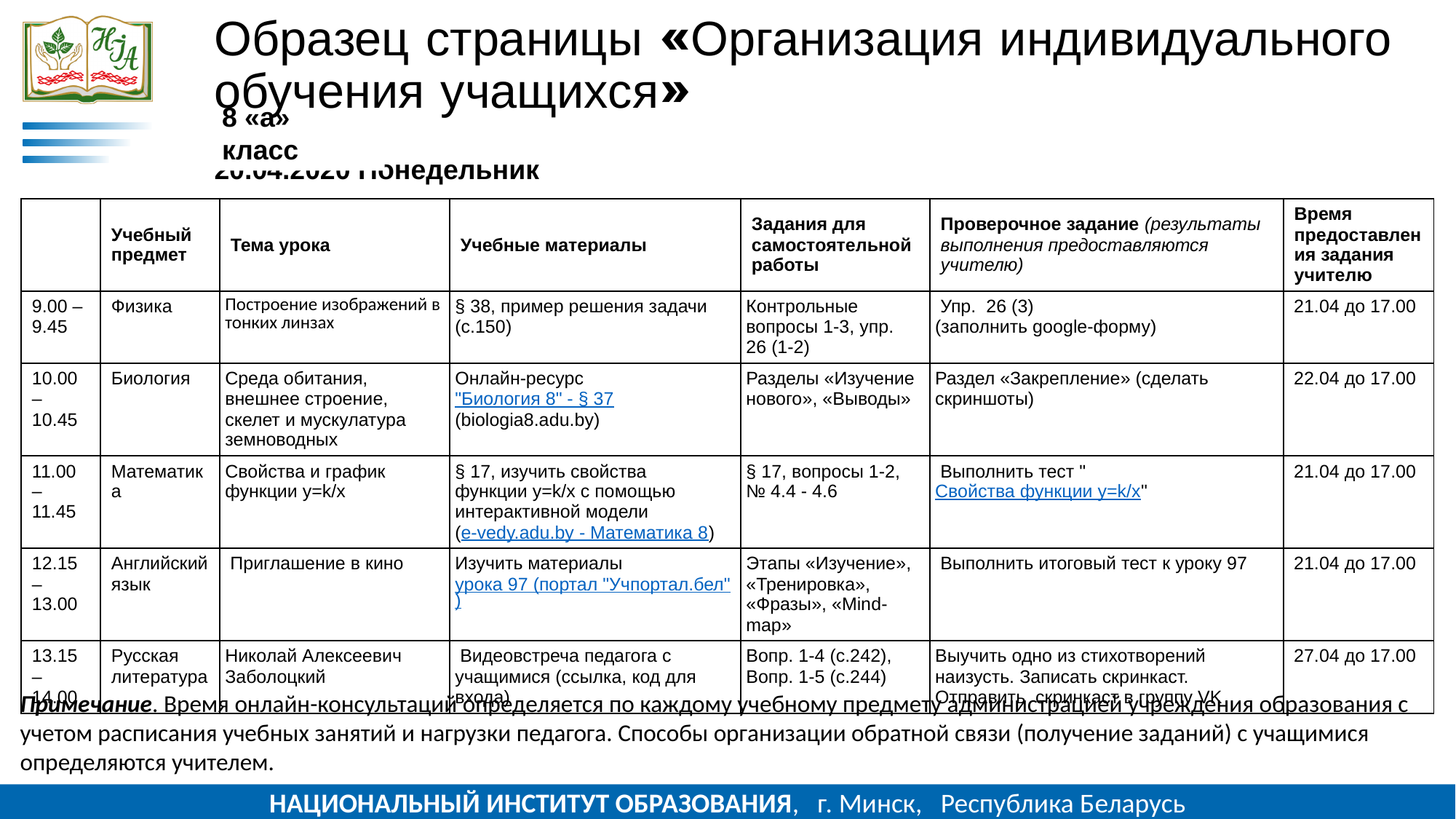

# Образец страницы «Организация индивидуального обучения учащихся»
8 «а» класс
20.04.2020 Понедельник
|  | Учебный предмет | Тема урока | Учебные материалы | Задания для самостоятельной работы | Проверочное задание (результаты выполнения предоставляются учителю) | Время предоставления задания учителю |
| --- | --- | --- | --- | --- | --- | --- |
| 9.00 – 9.45 | Физика | Построение изображений в тонких линзах | § 38, пример решения задачи (с.150) | Контрольные вопросы 1-3, упр. 26 (1-2) | Упр. 26 (3) (заполнить google-форму) | 21.04 до 17.00 |
| 10.00 – 10.45 | Биология | Среда обитания, внешнее строение, скелет и мускулатура земноводных | Онлайн-ресурс "Биология 8" - § 37 (biologia8.adu.by) | Разделы «Изучение нового», «Выводы» | Раздел «Закрепление» (сделать скриншоты) | 22.04 до 17.00 |
| 11.00 – 11.45 | Математика | Свойства и график функции y=k/x | § 17, изучить свойства функции y=k/x с помощью интерактивной модели (е-vedy.adu.by - Математика 8) | § 17, вопросы 1-2, № 4.4 - 4.6 | Выполнить тест "Свойства функции y=k/x" | 21.04 до 17.00 |
| 12.15 – 13.00 | Английский язык | Приглашение в кино | Изучить материалы урока 97 (портал "Учпортал.бел") | Этапы «Изучение», «Тренировка», «Фразы», «Mind-map» | Выполнить итоговый тест к уроку 97 | 21.04 до 17.00 |
| 13.15 – 14.00 | Русская литература | Николай Алексеевич Заболоцкий | Видеовстреча педагога с учащимися (ссылка, код для входа) | Вопр. 1-4 (с.242), Вопр. 1-5 (с.244) | Выучить одно из стихотворений наизусть. Записать скринкаст. Отправить скринкаст в группу VK | 27.04 до 17.00 |
Примечание. Время онлайн-консультаций определяется по каждому учебному предмету администрацией учреждения образования с учетом расписания учебных занятий и нагрузки педагога. Способы организации обратной связи (получение заданий) с учащимися определяются учителем.